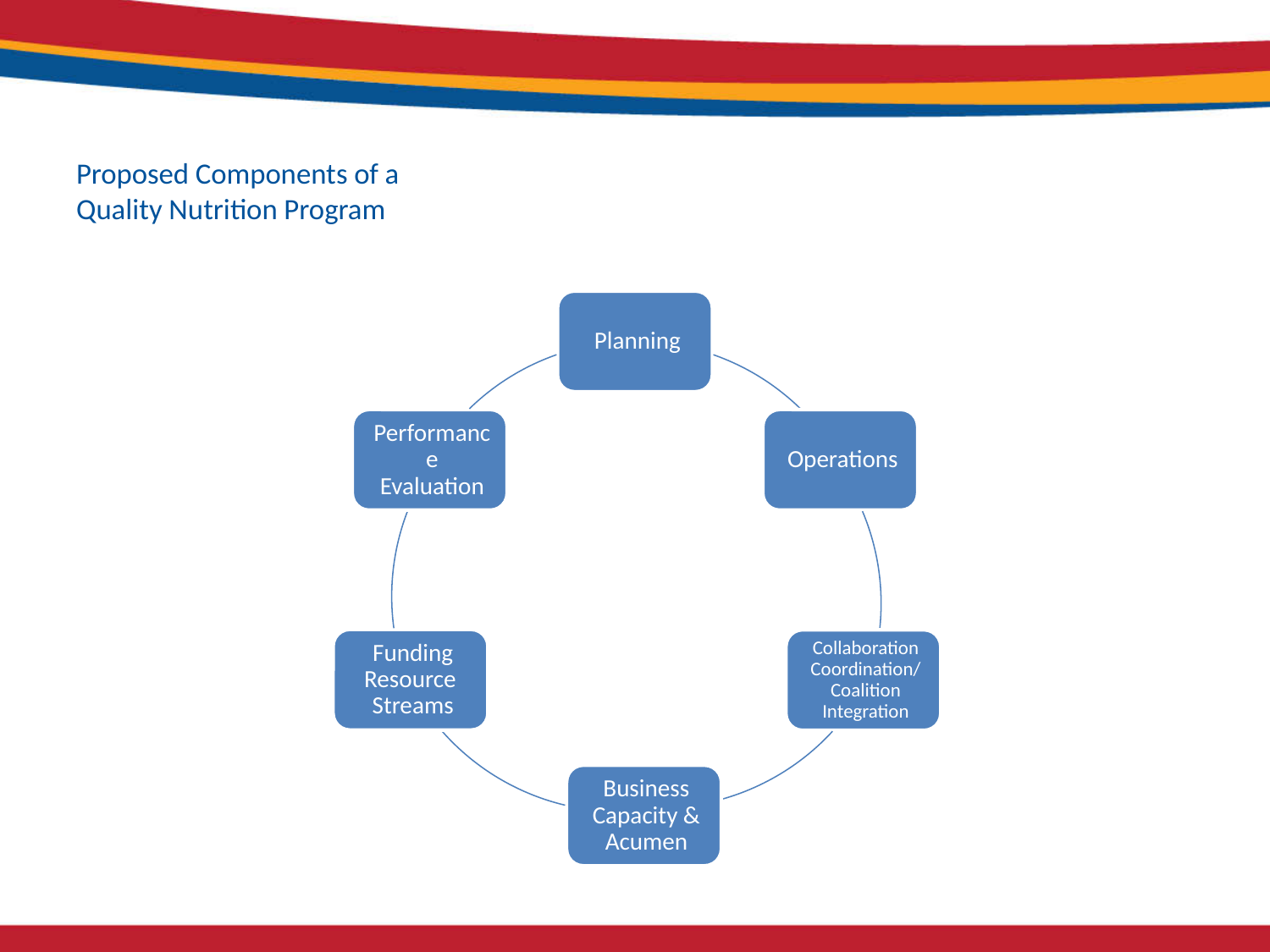

# Proposed Components of a Quality Nutrition Program
Planning
Operations
Collaboration Coordination/
Coalition
Integration
Business
Capacity &
Acumen
Funding
Resource
Streams
Performance
Evaluation